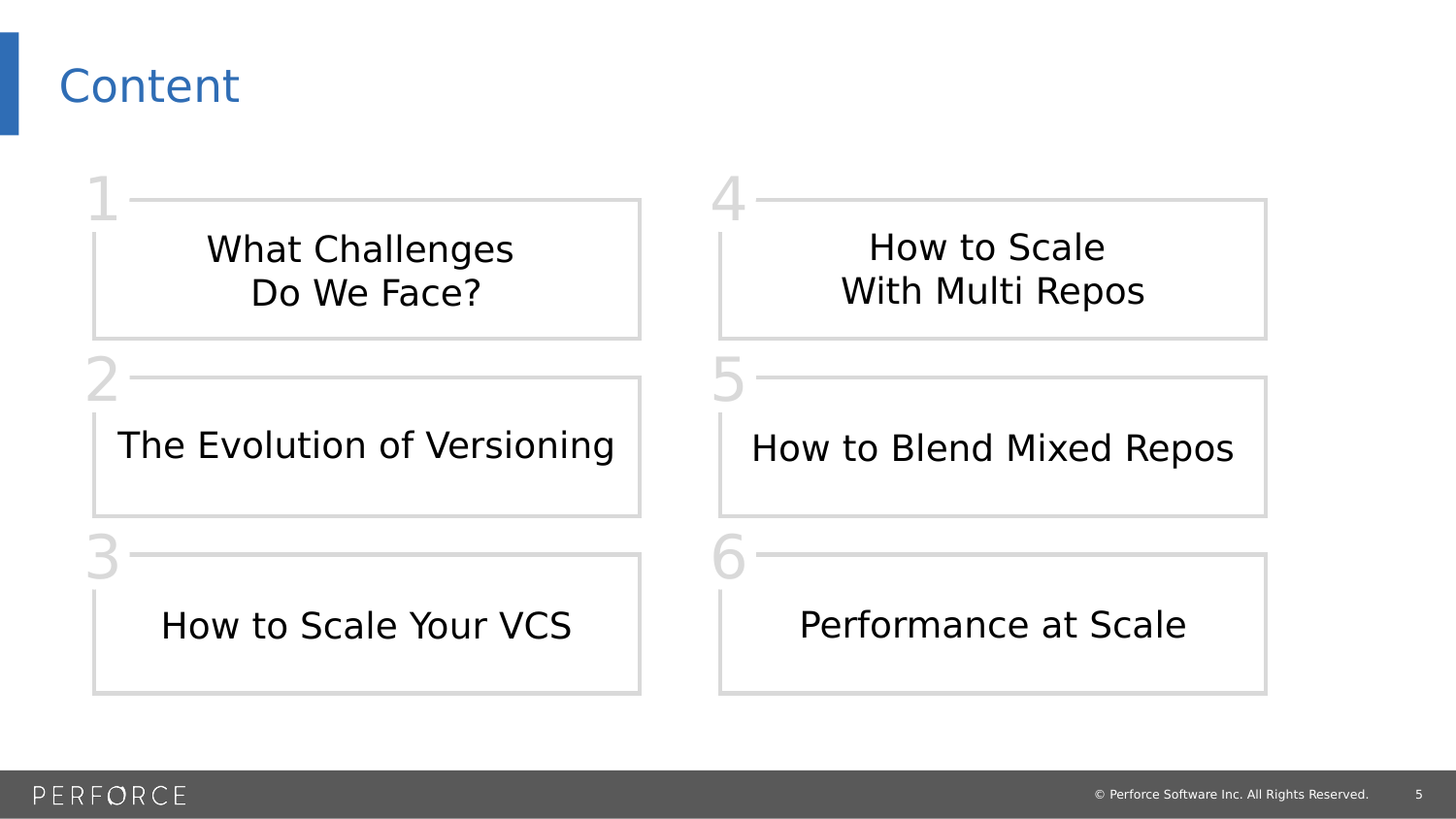

# Content
1
4

How to Scale
With Multi Repos
What Challenges
Do We Face?
2
5

The Evolution of Versioning
How to Blend Mixed Repos
3
6

Performance at Scale
How to Scale Your VCS